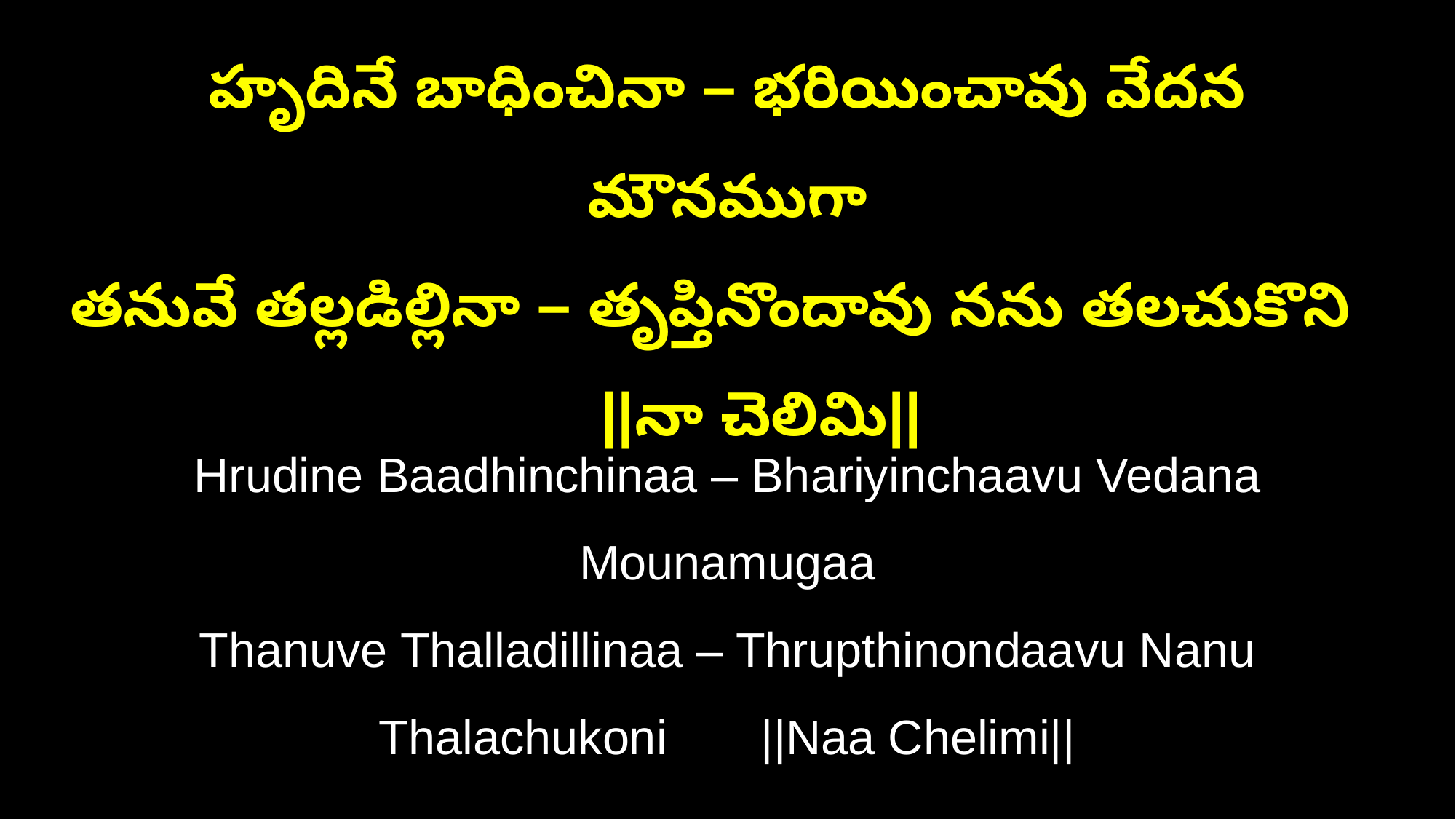

హృదినే బాధించినా – భరియించావు వేదన మౌనముగా
తనువే తల్లడిల్లినా – తృప్తినొందావు నను తలచుకొని       ||నా చెలిమి||
Hrudine Baadhinchinaa – Bhariyinchaavu Vedana Mounamugaa
Thanuve Thalladillinaa – Thrupthinondaavu Nanu Thalachukoni       ||Naa Chelimi||